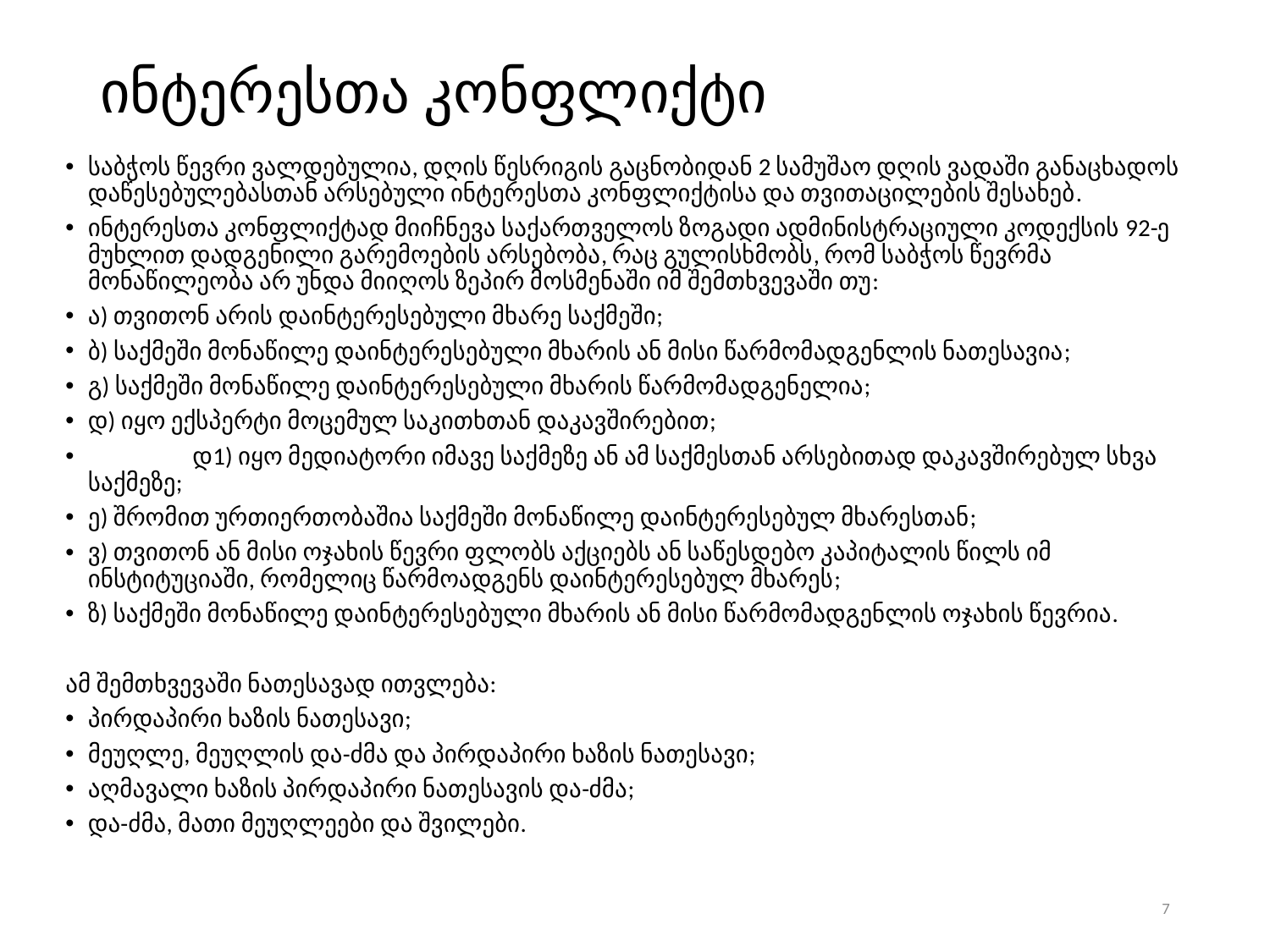

# ინტერესთა კონფლიქტი
საბჭოს წევრი ვალდებულია, დღის წესრიგის გაცნობიდან 2 სამუშაო დღის ვადაში განაცხადოს დაწესებულებასთან არსებული ინტერესთა კონფლიქტისა და თვითაცილების შესახებ.
ინტერესთა კონფლიქტად მიიჩნევა საქართველოს ზოგადი ადმინისტრაციული კოდექსის 92-ე მუხლით დადგენილი გარემოების არსებობა, რაც გულისხმობს, რომ საბჭოს წევრმა მონაწილეობა არ უნდა მიიღოს ზეპირ მოსმენაში იმ შემთხვევაში თუ:
ა) თვითონ არის დაინტერესებული მხარე საქმეში;
ბ) საქმეში მონაწილე დაინტერესებული მხარის ან მისი წარმომადგენლის ნათესავია;
გ) საქმეში მონაწილე დაინტერესებული მხარის წარმომადგენელია;
დ) იყო ექსპერტი მოცემულ საკითხთან დაკავშირებით;
                   დ1) იყო მედიატორი იმავე საქმეზე ან ამ საქმესთან არსებითად დაკავშირებულ სხვა საქმეზე;
ე) შრომით ურთიერთობაშია საქმეში მონაწილე დაინტერესებულ მხარესთან;
ვ) თვითონ ან მისი ოჯახის წევრი ფლობს აქციებს ან საწესდებო კაპიტალის წილს იმ ინსტიტუციაში, რომელიც წარმოადგენს დაინტერესებულ მხარეს;
ზ) საქმეში მონაწილე დაინტერესებული მხარის ან მისი წარმომადგენლის ოჯახის წევრია.

ამ შემთხვევაში ნათესავად ითვლება:
პირდაპირი ხაზის ნათესავი;
მეუღლე, მეუღლის და-ძმა და პირდაპირი ხაზის ნათესავი;
აღმავალი ხაზის პირდაპირი ნათესავის და-ძმა;
და-ძმა, მათი მეუღლეები და შვილები.

7